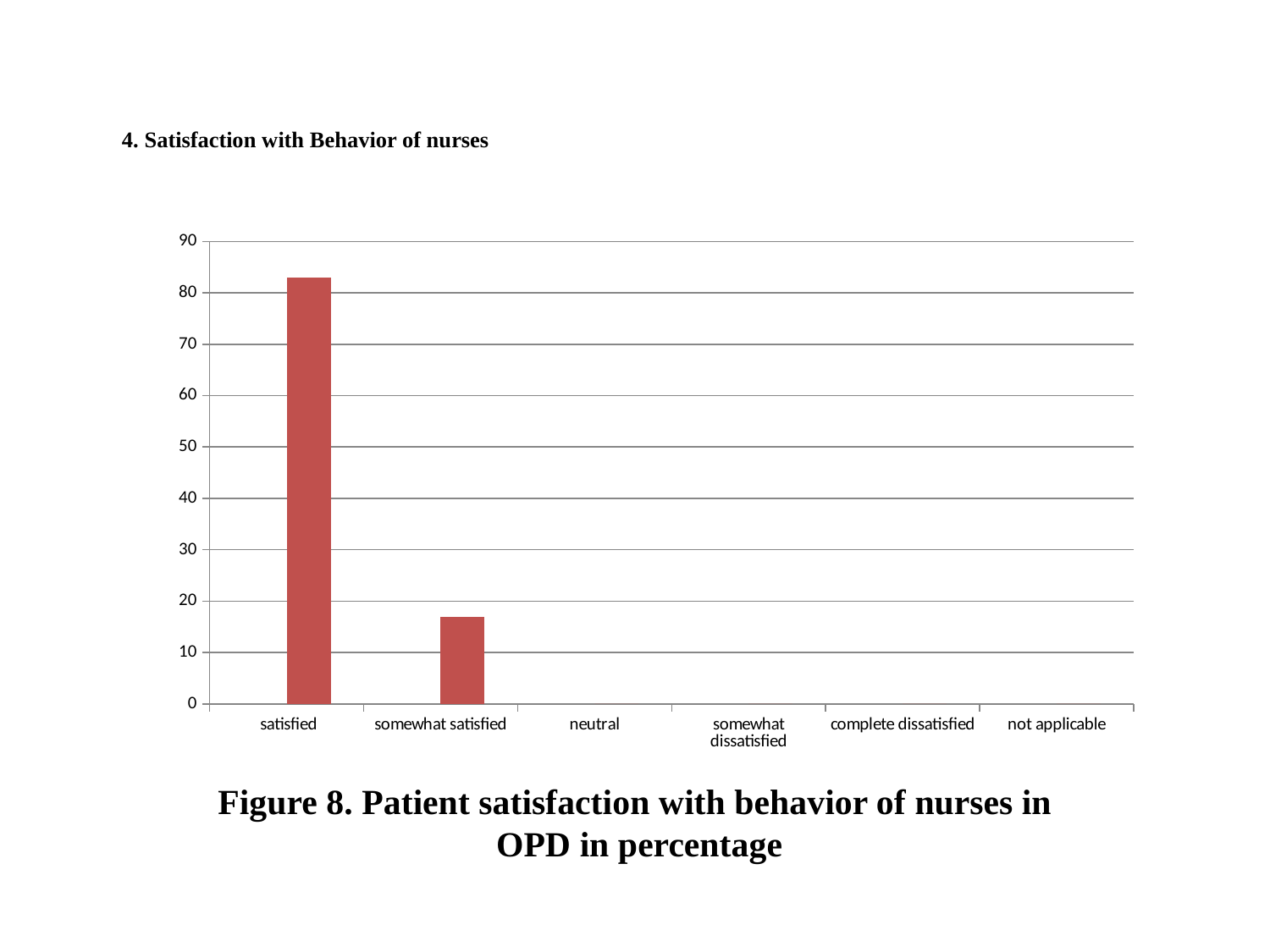

# 4. Satisfaction with Behavior of nurses

### Chart

| Category |  |  |
|---|---|---|
|  satisfied | None | 83.0 |
| somewhat satisfied | None | 17.0 |
| neutral | None | 0.0 |
| somewhat dissatisfied | None | 0.0 |
| complete dissatisfied | None | 0.0 |
| not applicable | None | 0.0 |
Figure 8. Patient satisfaction with behavior of nurses in
 OPD in percentage